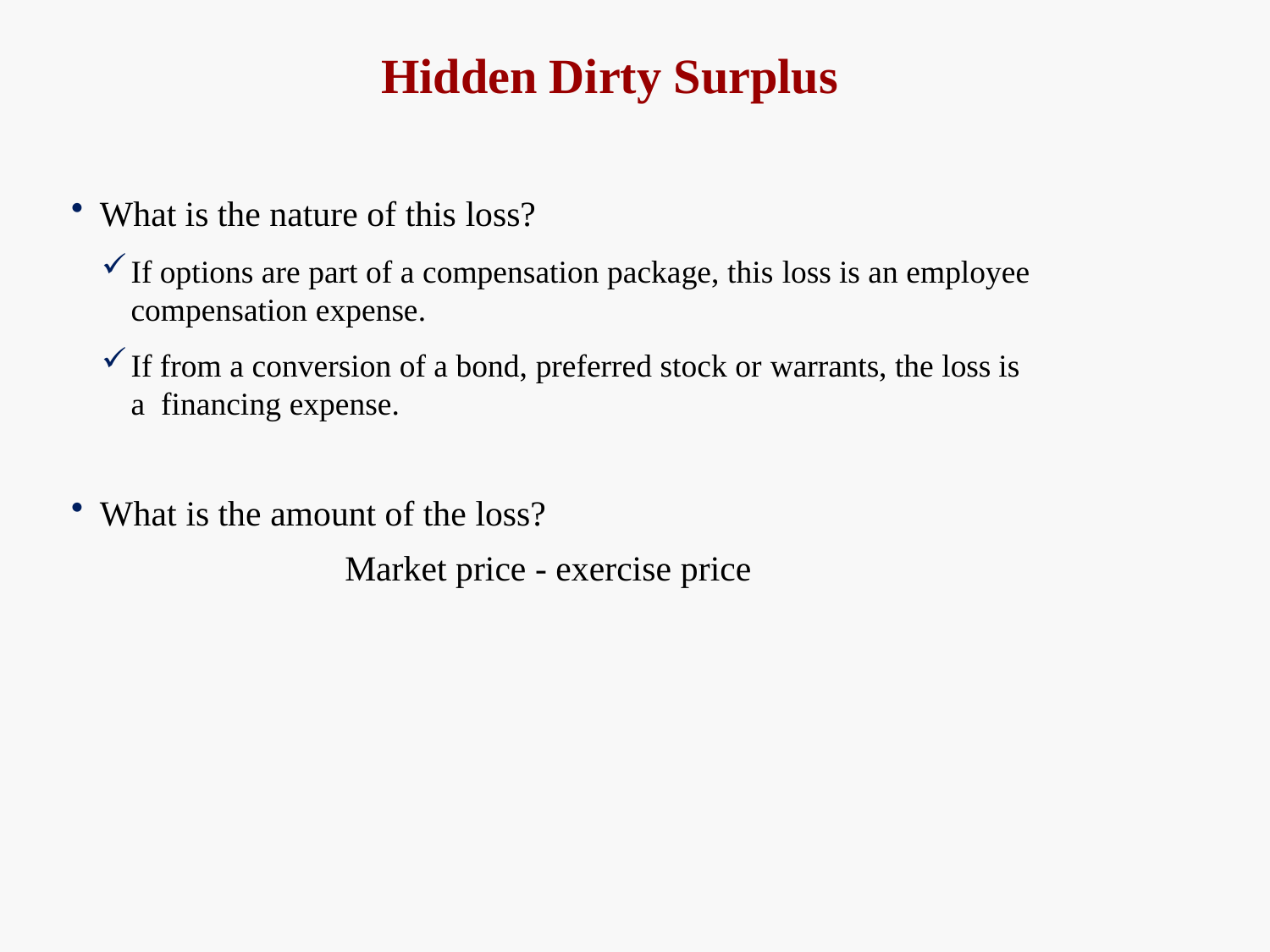

# Hidden Dirty Surplus
What is the nature of this loss?
If options are part of a compensation package, this loss is an employee
compensation expense.
If from a conversion of a bond, preferred stock or warrants, the loss is a  financing expense.

What is the amount of the loss?
Market price - exercise price